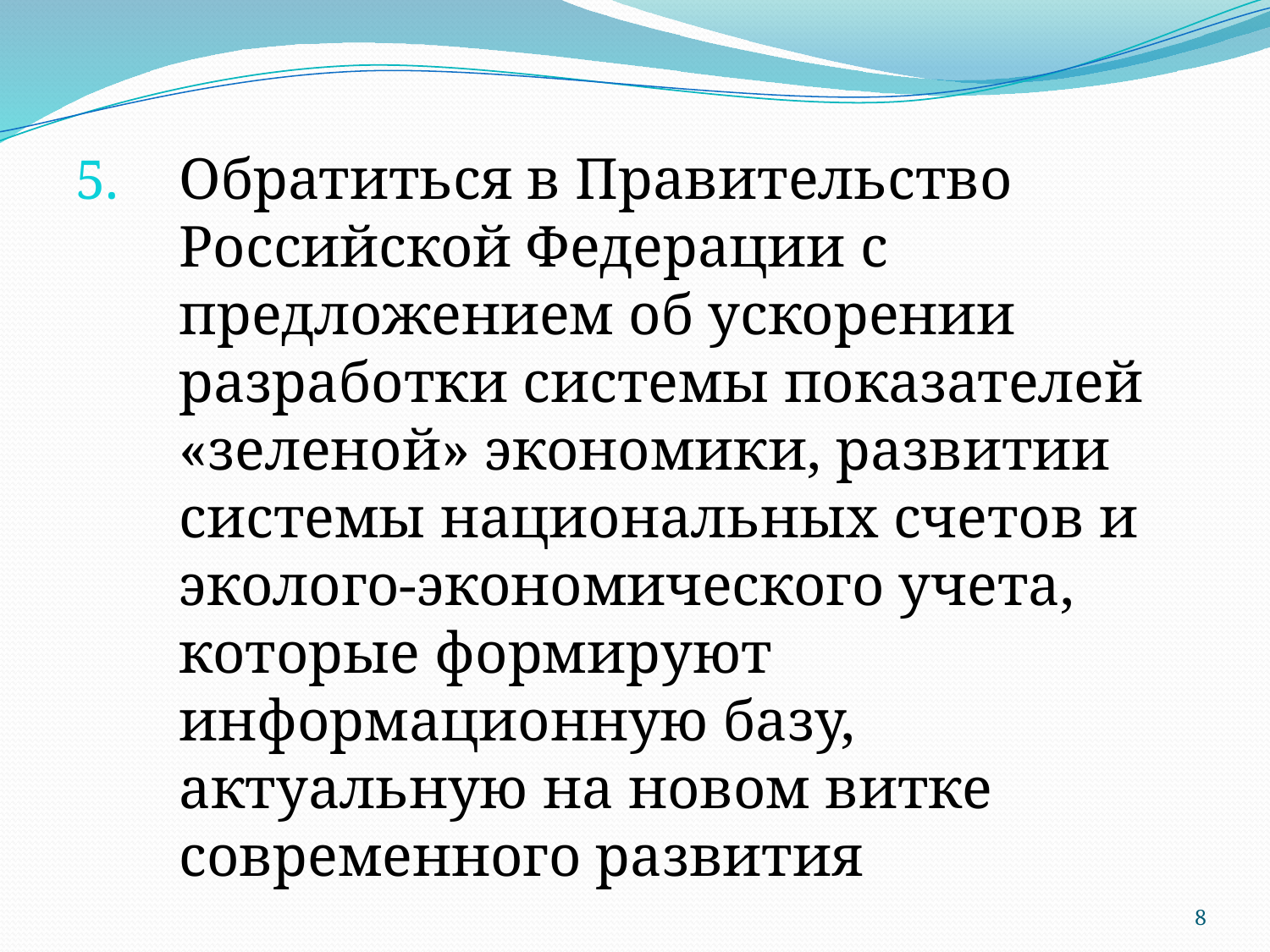

Обратиться в Правительство Российской Федерации с предложением об ускорении разработки системы показателей «зеленой» экономики, развитии системы национальных счетов и эколого-экономического учета, которые формируют информационную базу, актуальную на новом витке современного развития
8